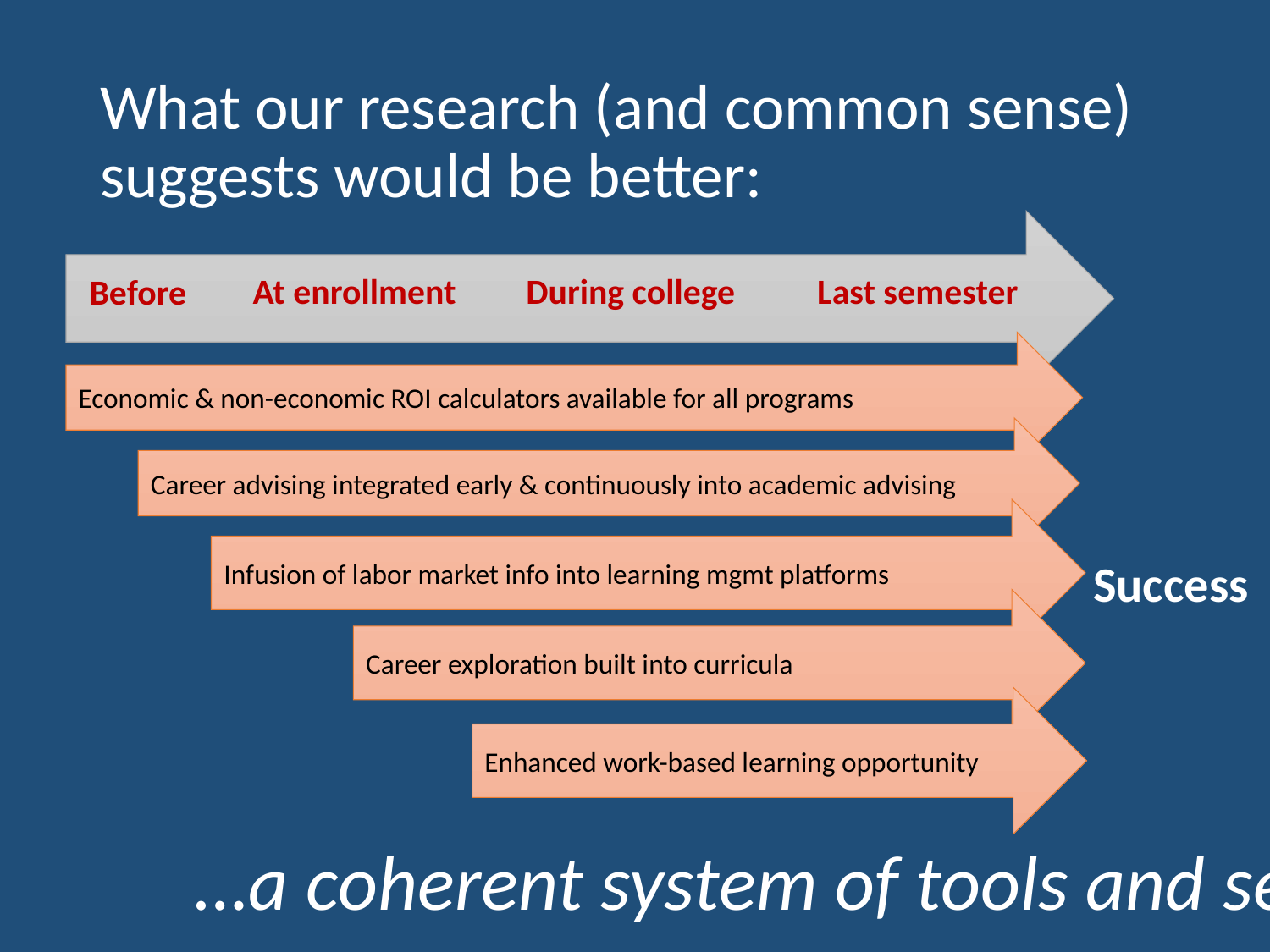

# What our research (and common sense) suggests would be better:

At enrollment
During college
Last semester
Before
Economic & non-economic ROI calculators available for all programs
Career advising integrated early & continuously into academic advising
Infusion of labor market info into learning mgmt platforms
Success
Career exploration built into curricula
Enhanced work-based learning opportunity
…a coherent system of tools and services